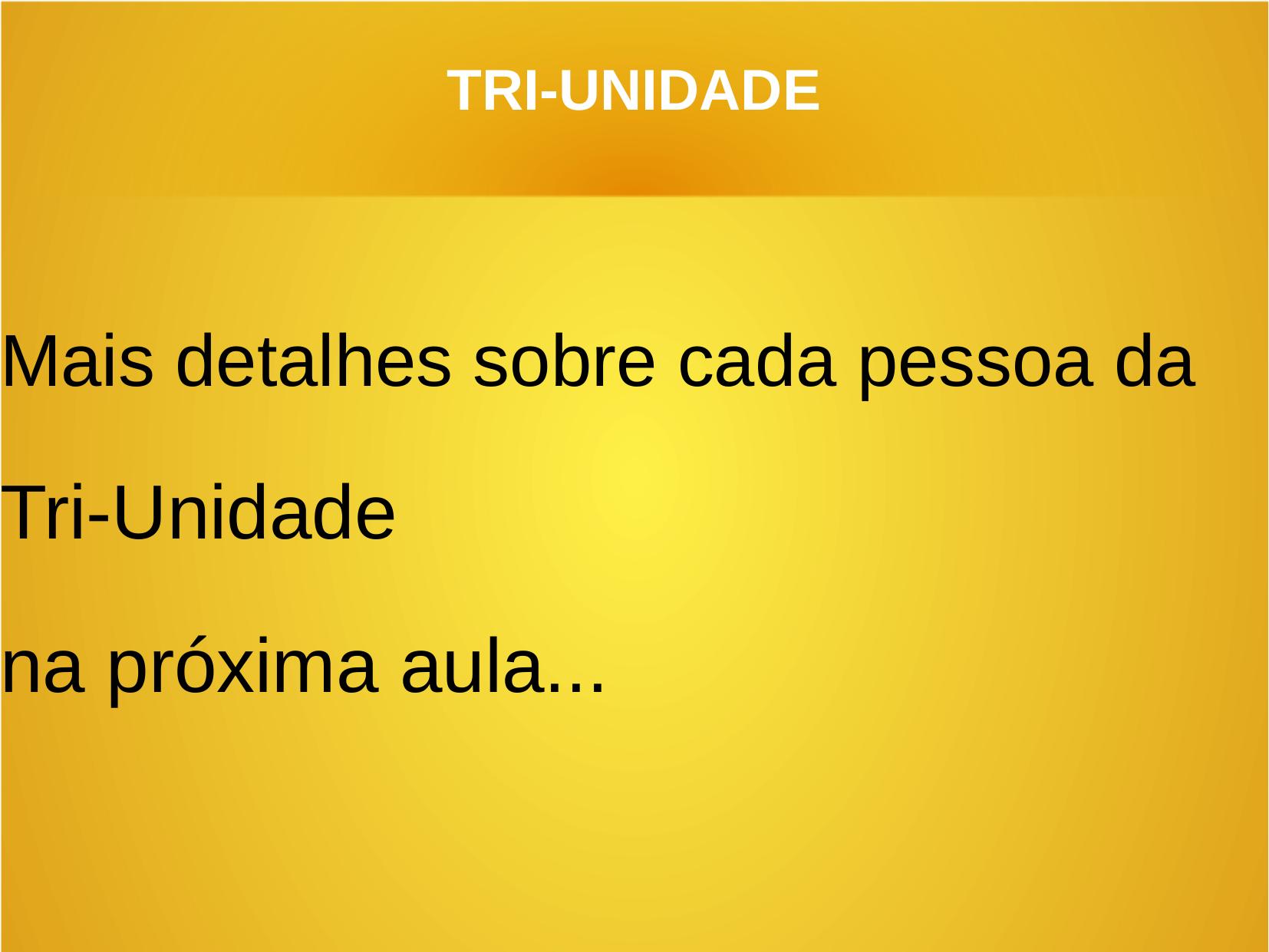

TRI-UNIDADE
Mais detalhes sobre cada pessoa da

Tri-Unidade

na próxima aula...